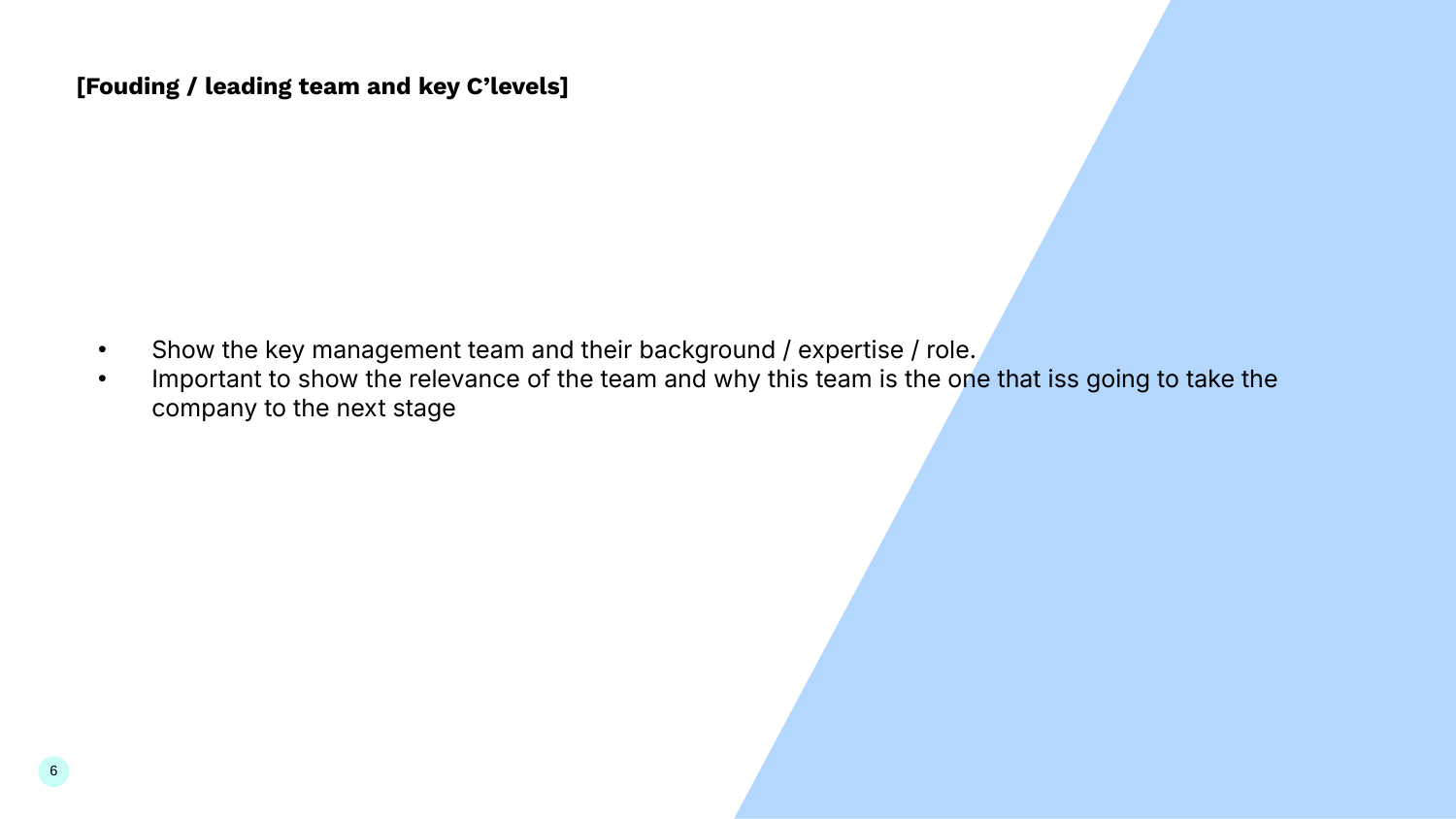

[Fouding / leading team and key C’levels]

Show the key management team and their background / expertise / role.
Important to show the relevance of the team and why this team is the one that iss going to take the company to the next stage
6